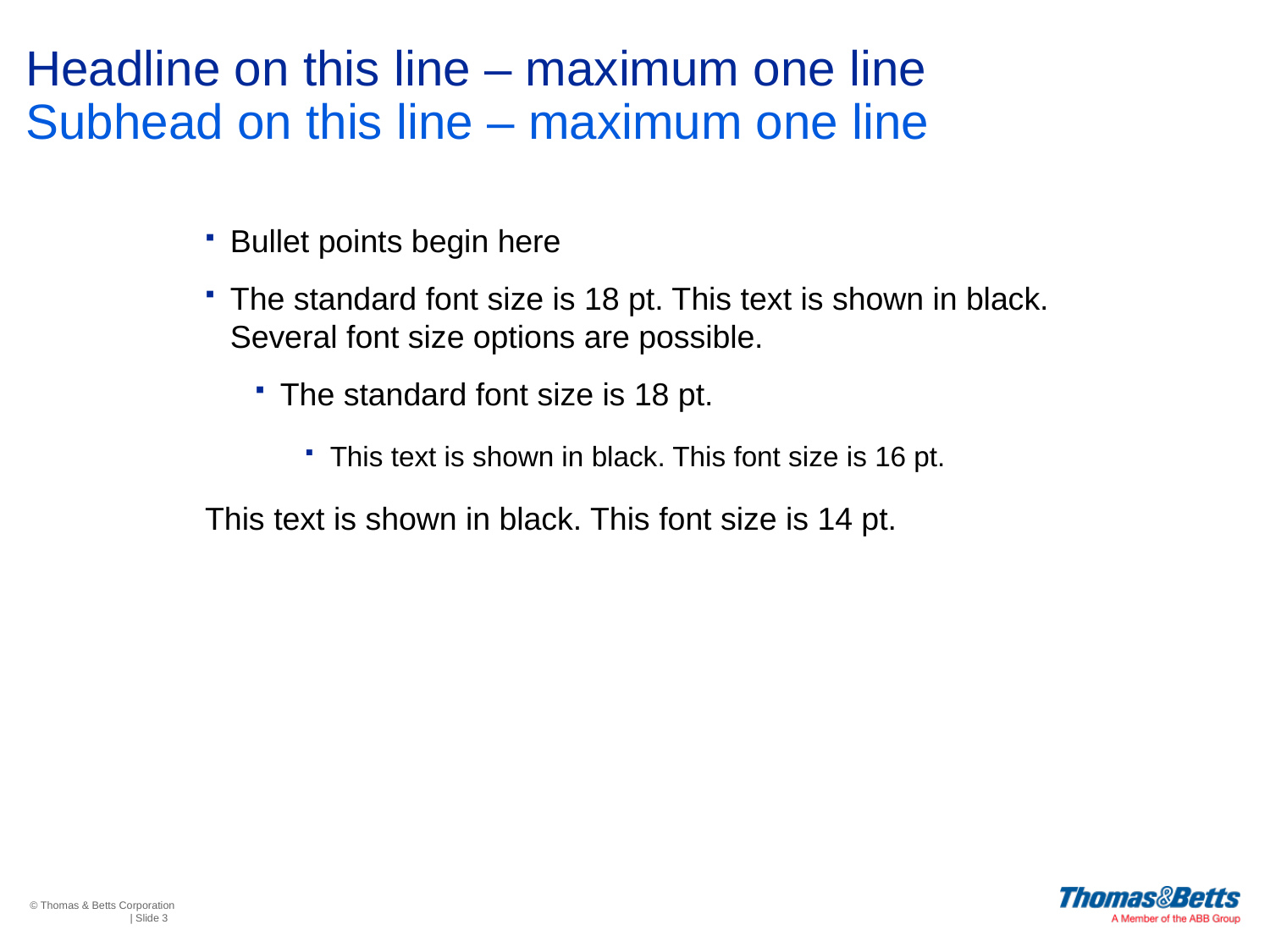

# Headline on this line – maximum one line Subhead on this line – maximum one line
Bullet points begin here
The standard font size is 18 pt. This text is shown in black. Several font size options are possible.
The standard font size is 18 pt.
This text is shown in black. This font size is 16 pt.
This text is shown in black. This font size is 14 pt.